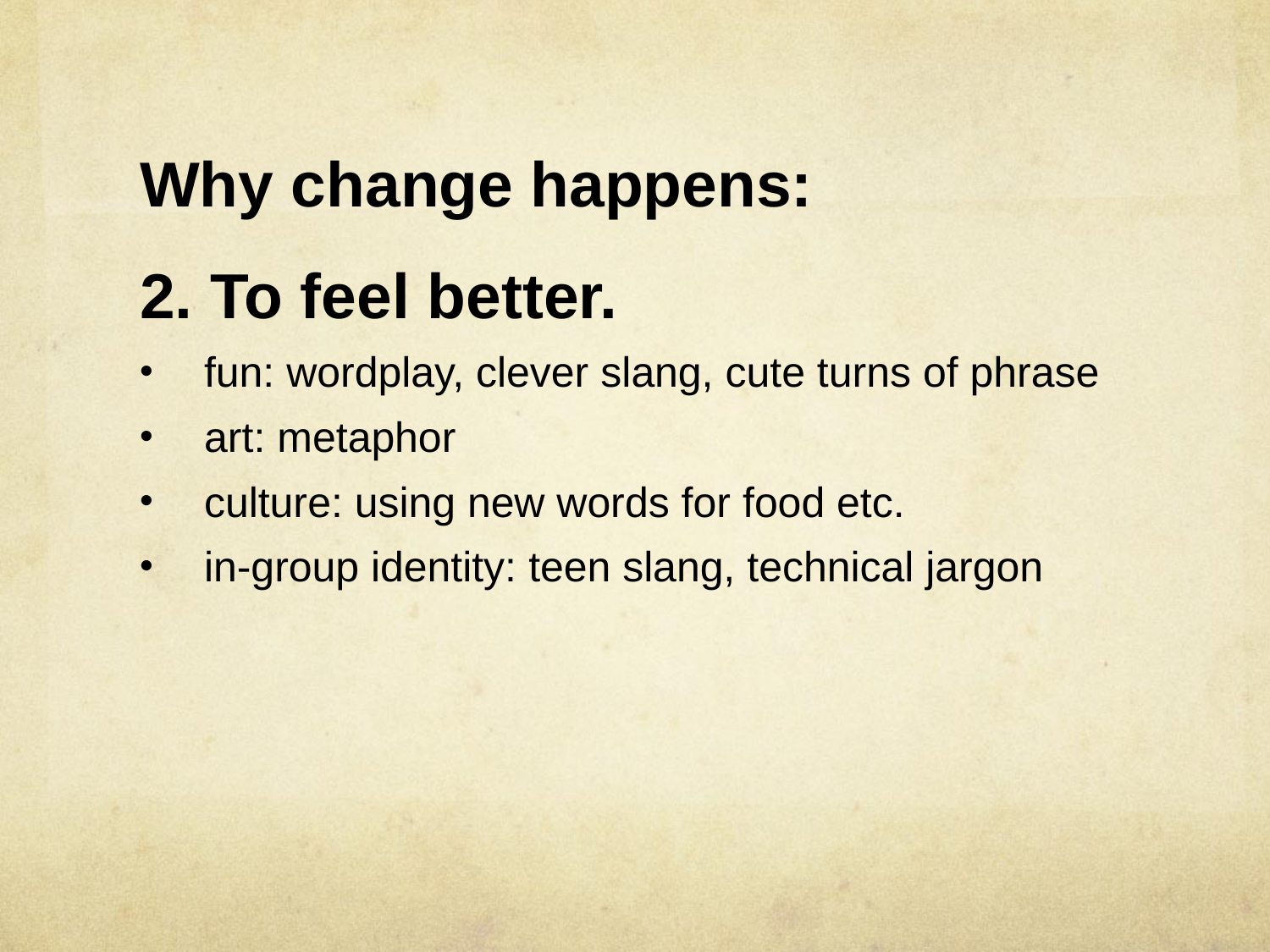

#
Why change happens:
2. To feel better.
fun: wordplay, clever slang, cute turns of phrase
art: metaphor
culture: using new words for food etc.
in-group identity: teen slang, technical jargon